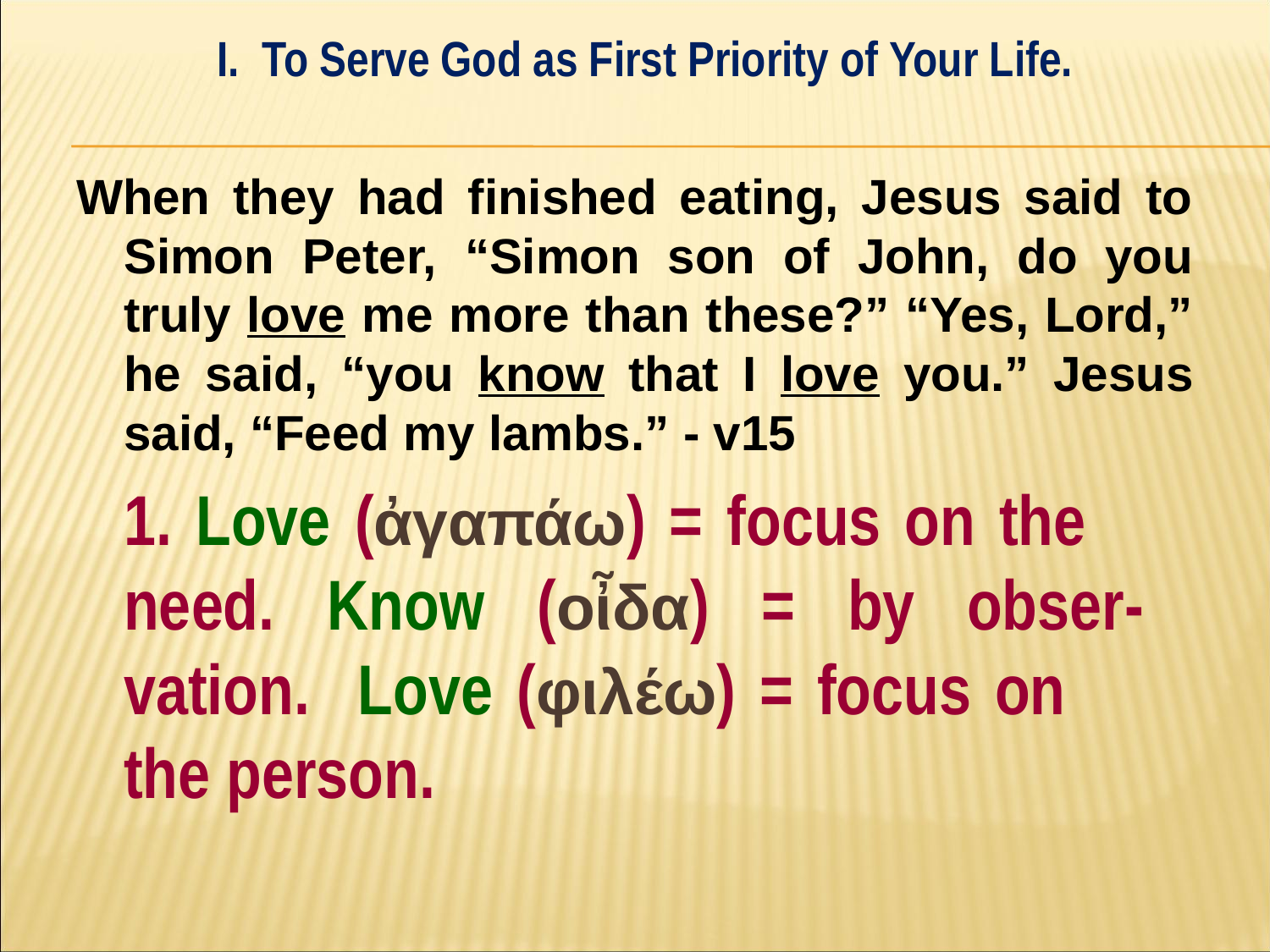

I.  To Serve God as First Priority of Your Life.
#
When they had finished eating, Jesus said to Simon Peter, “Simon son of John, do you truly love me more than these?” “Yes, Lord,” he said, “you know that I love you.” Jesus said, “Feed my lambs.” - v15
	1. Love (ἀγαπάω) = focus on the 	need. Know (οἶδα) = by obser-	vation.  Love (φιλέω) = focus on 	the person.